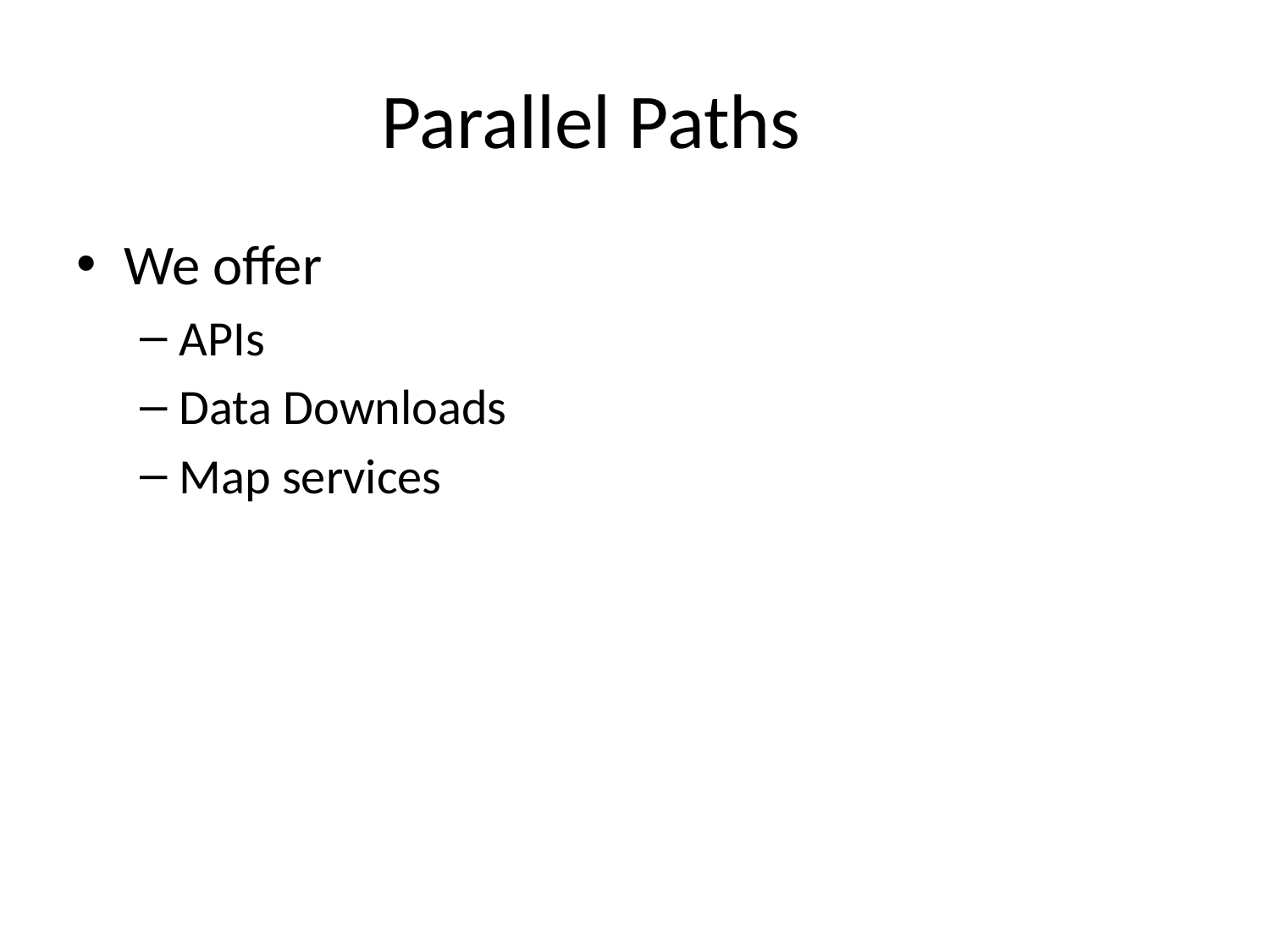

# Parallel Paths
We offer
APIs
Data Downloads
Map services